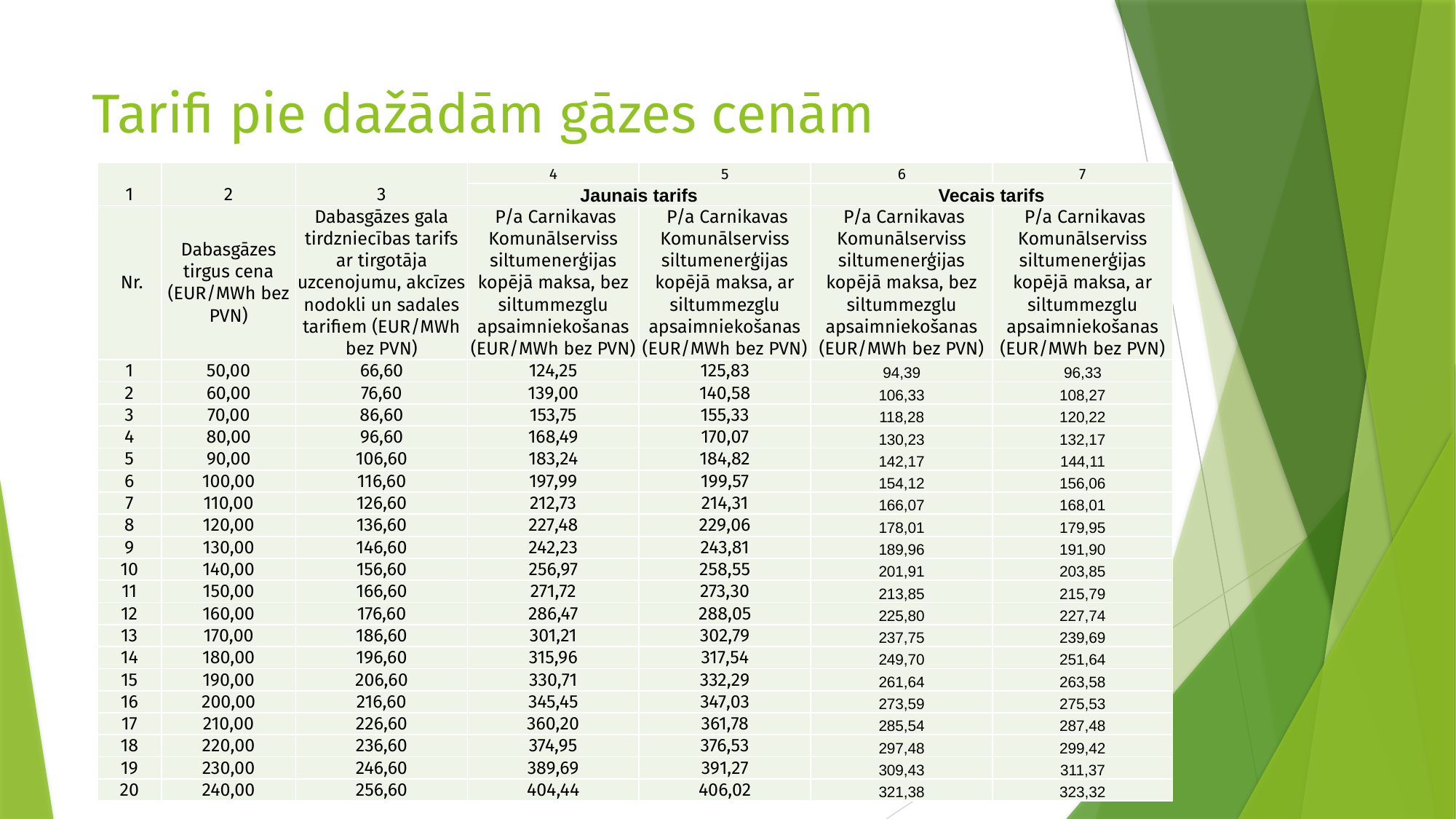

# Tarifi pie dažādām gāzes cenām
| 1 | 2 | 3 | 4 | 5 | 6 | 7 |
| --- | --- | --- | --- | --- | --- | --- |
|  |  |  | Jaunais tarifs |  | Vecais tarifs |  |
| Nr. | Dabasgāzes tirgus cena (EUR/MWh bez PVN) | Dabasgāzes gala tirdzniecības tarifs ar tirgotāja uzcenojumu, akcīzes nodokli un sadales tarifiem (EUR/MWh bez PVN) | P/a Carnikavas Komunālserviss siltumenerģijas kopējā maksa, bez siltummezglu apsaimniekošanas (EUR/MWh bez PVN) | P/a Carnikavas Komunālserviss siltumenerģijas kopējā maksa, ar siltummezglu apsaimniekošanas (EUR/MWh bez PVN) | P/a Carnikavas Komunālserviss siltumenerģijas kopējā maksa, bez siltummezglu apsaimniekošanas (EUR/MWh bez PVN) | P/a Carnikavas Komunālserviss siltumenerģijas kopējā maksa, ar siltummezglu apsaimniekošanas (EUR/MWh bez PVN) |
| 1 | 50,00 | 66,60 | 124,25 | 125,83 | 94,39 | 96,33 |
| 2 | 60,00 | 76,60 | 139,00 | 140,58 | 106,33 | 108,27 |
| 3 | 70,00 | 86,60 | 153,75 | 155,33 | 118,28 | 120,22 |
| 4 | 80,00 | 96,60 | 168,49 | 170,07 | 130,23 | 132,17 |
| 5 | 90,00 | 106,60 | 183,24 | 184,82 | 142,17 | 144,11 |
| 6 | 100,00 | 116,60 | 197,99 | 199,57 | 154,12 | 156,06 |
| 7 | 110,00 | 126,60 | 212,73 | 214,31 | 166,07 | 168,01 |
| 8 | 120,00 | 136,60 | 227,48 | 229,06 | 178,01 | 179,95 |
| 9 | 130,00 | 146,60 | 242,23 | 243,81 | 189,96 | 191,90 |
| 10 | 140,00 | 156,60 | 256,97 | 258,55 | 201,91 | 203,85 |
| 11 | 150,00 | 166,60 | 271,72 | 273,30 | 213,85 | 215,79 |
| 12 | 160,00 | 176,60 | 286,47 | 288,05 | 225,80 | 227,74 |
| 13 | 170,00 | 186,60 | 301,21 | 302,79 | 237,75 | 239,69 |
| 14 | 180,00 | 196,60 | 315,96 | 317,54 | 249,70 | 251,64 |
| 15 | 190,00 | 206,60 | 330,71 | 332,29 | 261,64 | 263,58 |
| 16 | 200,00 | 216,60 | 345,45 | 347,03 | 273,59 | 275,53 |
| 17 | 210,00 | 226,60 | 360,20 | 361,78 | 285,54 | 287,48 |
| 18 | 220,00 | 236,60 | 374,95 | 376,53 | 297,48 | 299,42 |
| 19 | 230,00 | 246,60 | 389,69 | 391,27 | 309,43 | 311,37 |
| 20 | 240,00 | 256,60 | 404,44 | 406,02 | 321,38 | 323,32 |